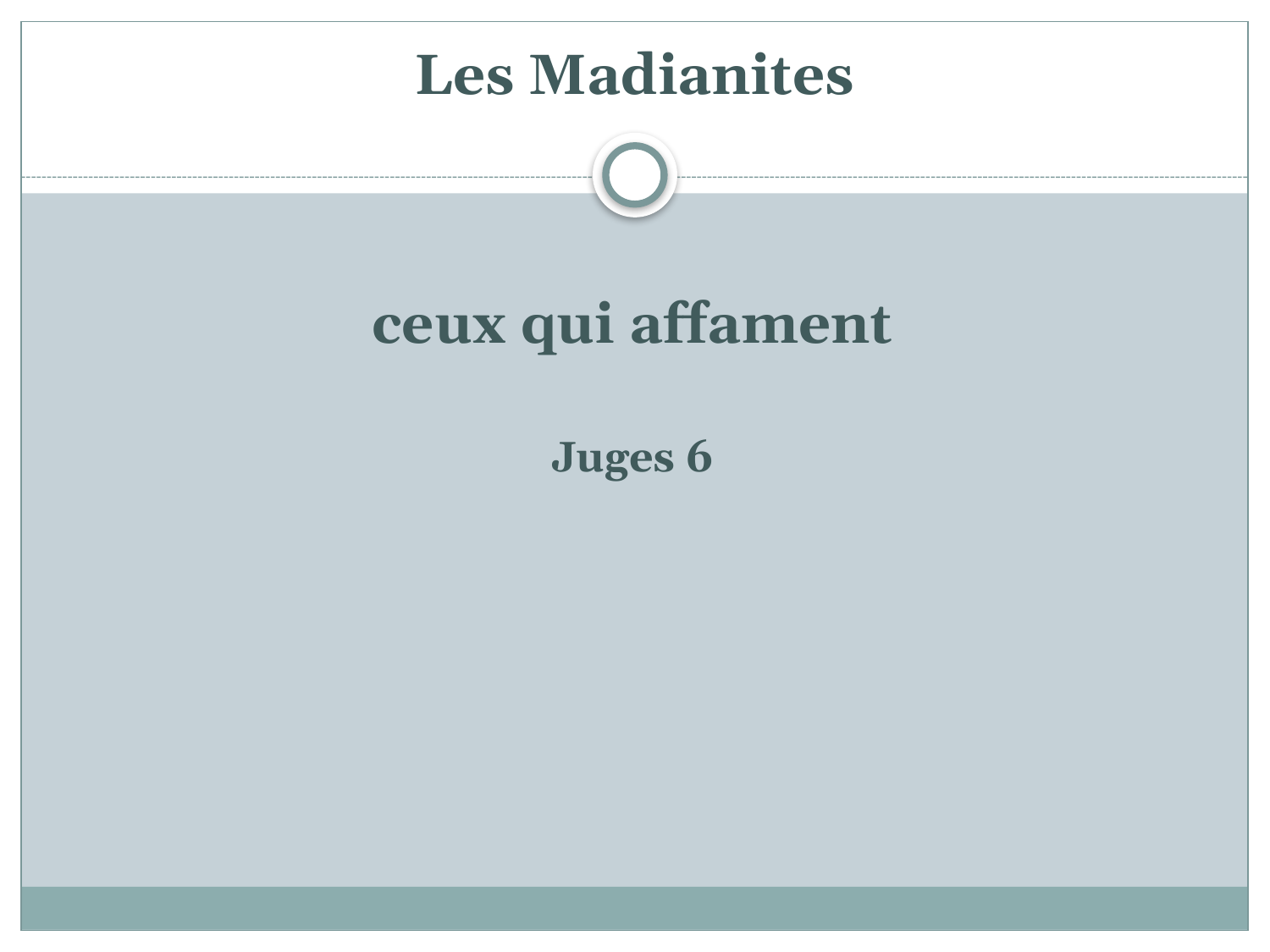

# Les Madianites

ceux qui affament

Juges 6